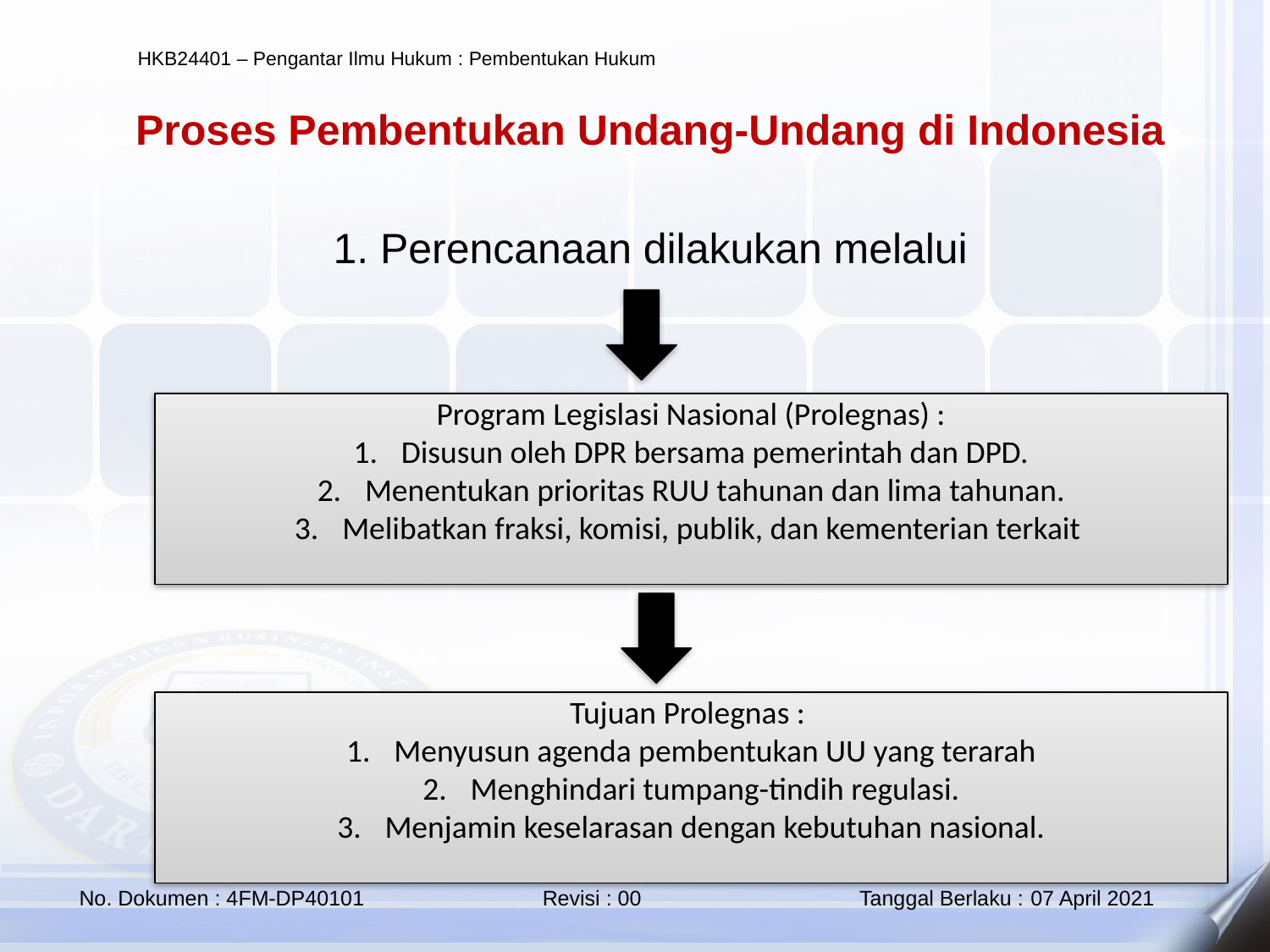

Proses Pembentukan Undang-Undang di Indonesia

1. Perencanaan dilakukan melalui

Program Legislasi Nasional (Prolegnas) :
Disusun oleh DPR bersama pemerintah dan DPD.
Menentukan prioritas RUU tahunan dan lima tahunan.
Melibatkan fraksi, komisi, publik, dan kementerian terkait

Tujuan Prolegnas :
Menyusun agenda pembentukan UU yang terarah
Menghindari tumpang-tindih regulasi.
Menjamin keselarasan dengan kebutuhan nasional.